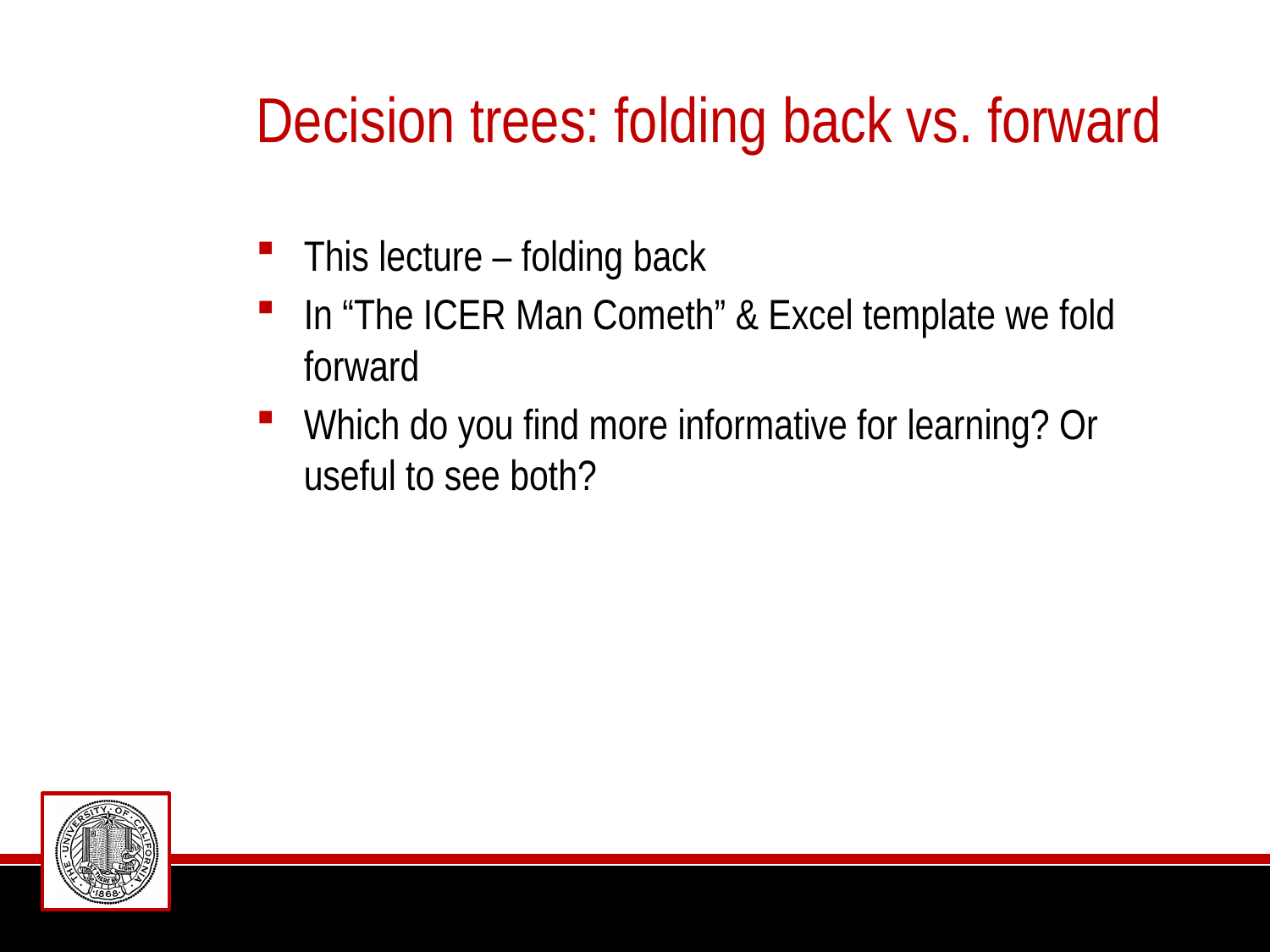

# Decision trees: folding back vs. forward
This lecture – folding back
In “The ICER Man Cometh” & Excel template we fold forward
Which do you find more informative for learning? Or useful to see both?